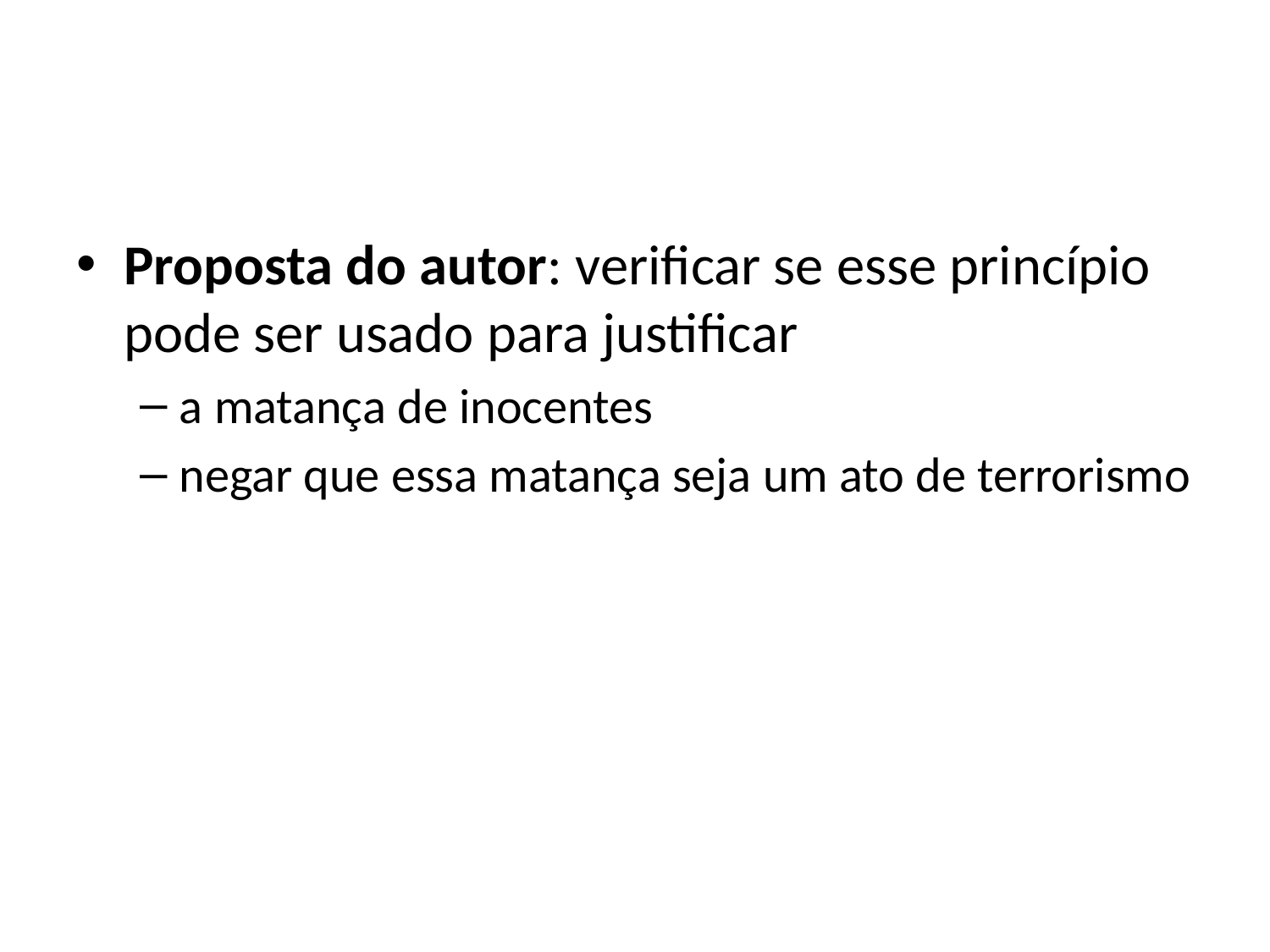

#
Proposta do autor: verificar se esse princípio pode ser usado para justificar
a matança de inocentes
negar que essa matança seja um ato de terrorismo